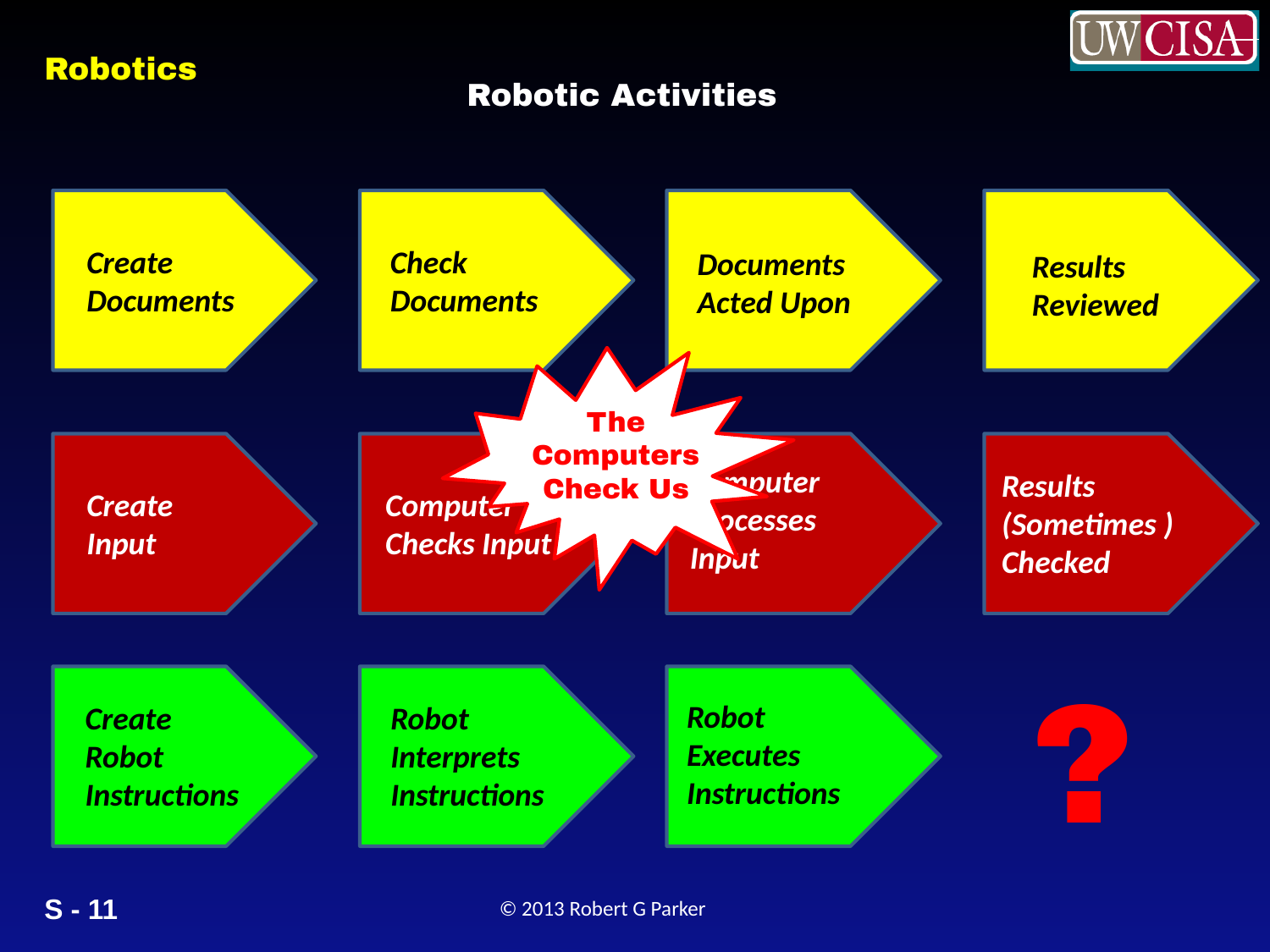

Robotic Activities

Create Documents

Check
Documents

Documents  Acted Upon

Results Reviewed

The Computers Check Us

Create Input

Computer Checks Input

Computer Processes  Input

Results (Sometimes ) Checked
?

Create Robot Instructions

Robot Interprets Instructions

Robot Executes Instructions